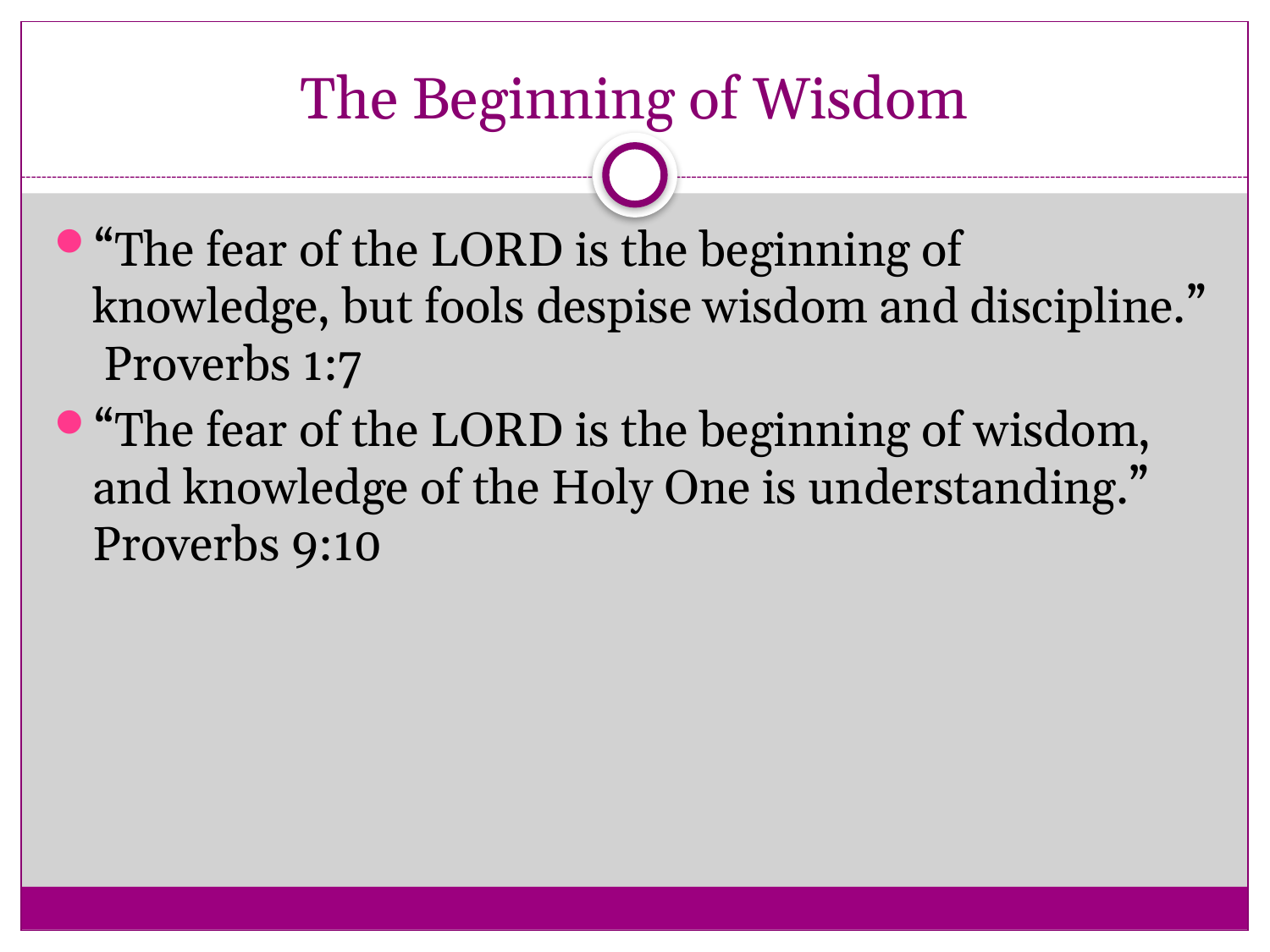

# The Beginning of Wisdom
“The fear of the LORD is the beginning of knowledge, but fools despise wisdom and discipline.”  Proverbs 1:7
“The fear of the LORD is the beginning of wisdom, and knowledge of the Holy One is understanding.”   Proverbs 9:10